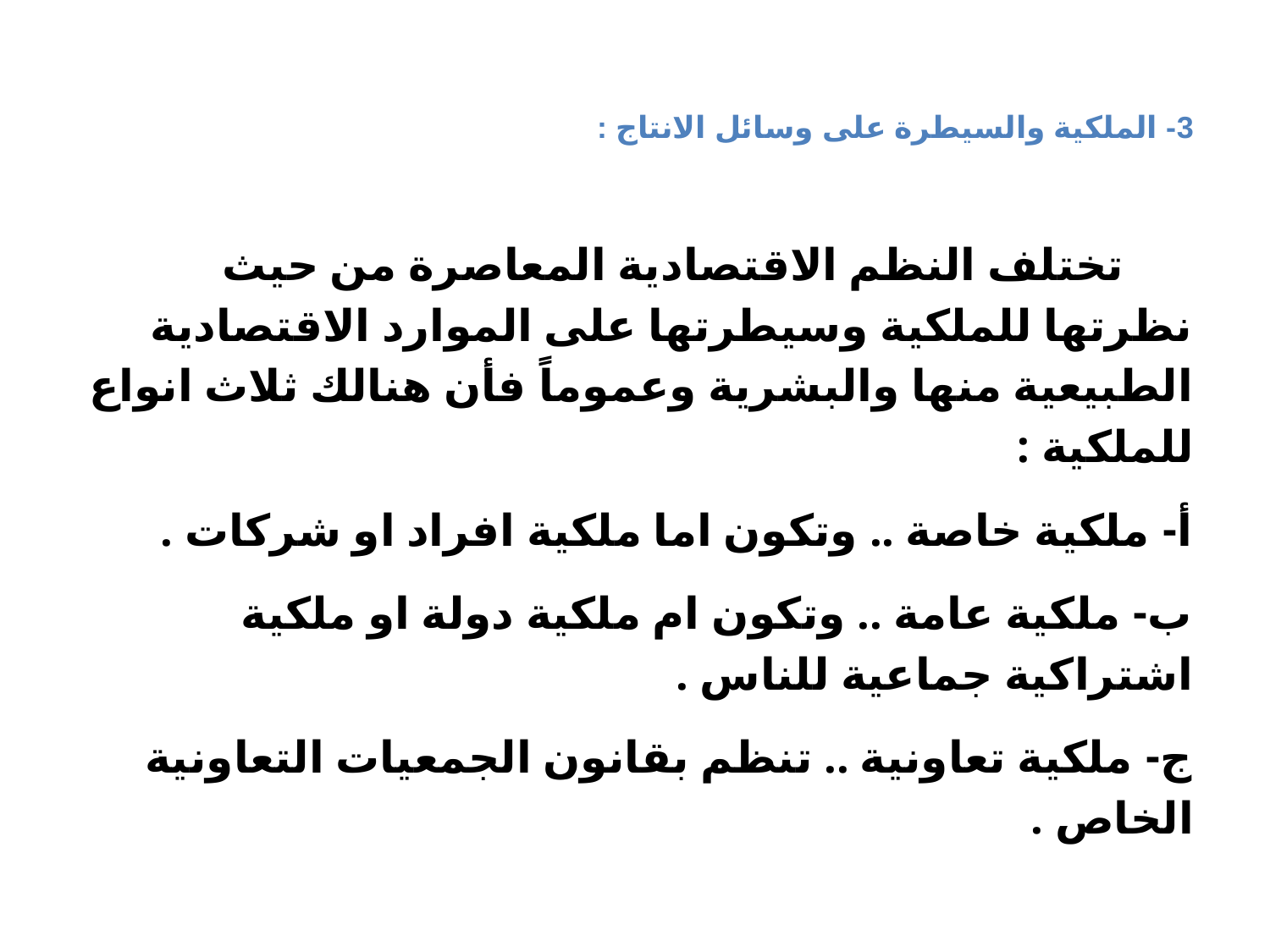

# 3- الملكية والسيطرة على وسائل الانتاج :
      تختلف النظم الاقتصادية المعاصرة من حيث نظرتها للملكية وسيطرتها على الموارد الاقتصادية الطبيعية منها والبشرية وعموماً فأن هنالك ثلاث انواع للملكية :
أ- ملكية خاصة .. وتكون اما ملكية افراد او شركات .
ب- ملكية عامة .. وتكون ام ملكية دولة او ملكية اشتراكية جماعية للناس .
ج- ملكية تعاونية .. تنظم بقانون الجمعيات التعاونية الخاص .